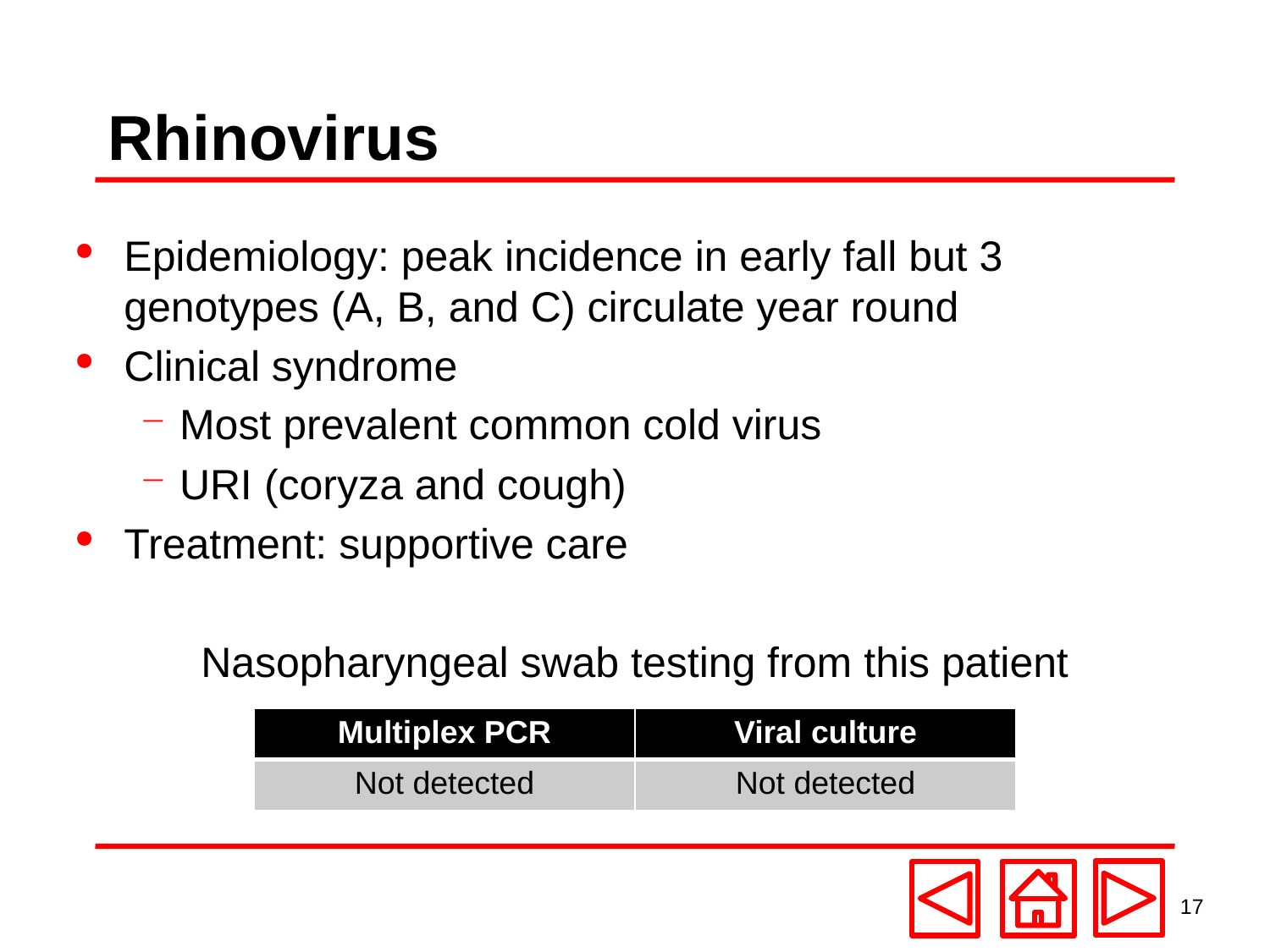

# Rhinovirus
Epidemiology: peak incidence in early fall but 3 genotypes (A, B, and C) circulate year round
Clinical syndrome
Most prevalent common cold virus
URI (coryza and cough)
Treatment: supportive care

Nasopharyngeal swab testing from this patient

| Multiplex PCR | Viral culture |
| --- | --- |
| Not detected | Not detected |

17